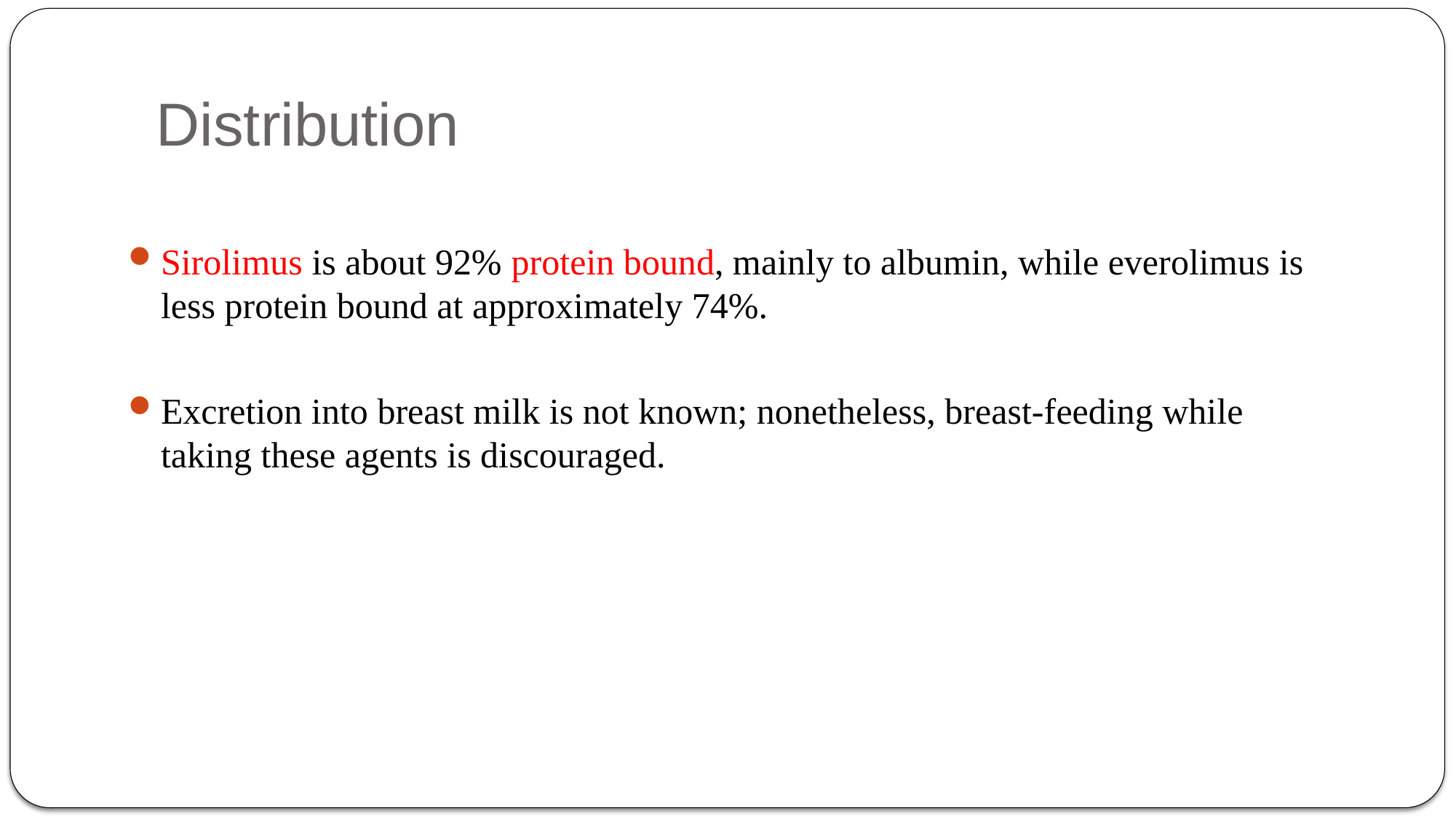

# Distribution
Sirolimus is about 92% protein bound, mainly to albumin, while everolimus is less protein bound at approximately 74%.

Excretion into breast milk is not known; nonetheless, breast-feeding while taking these agents is discouraged.